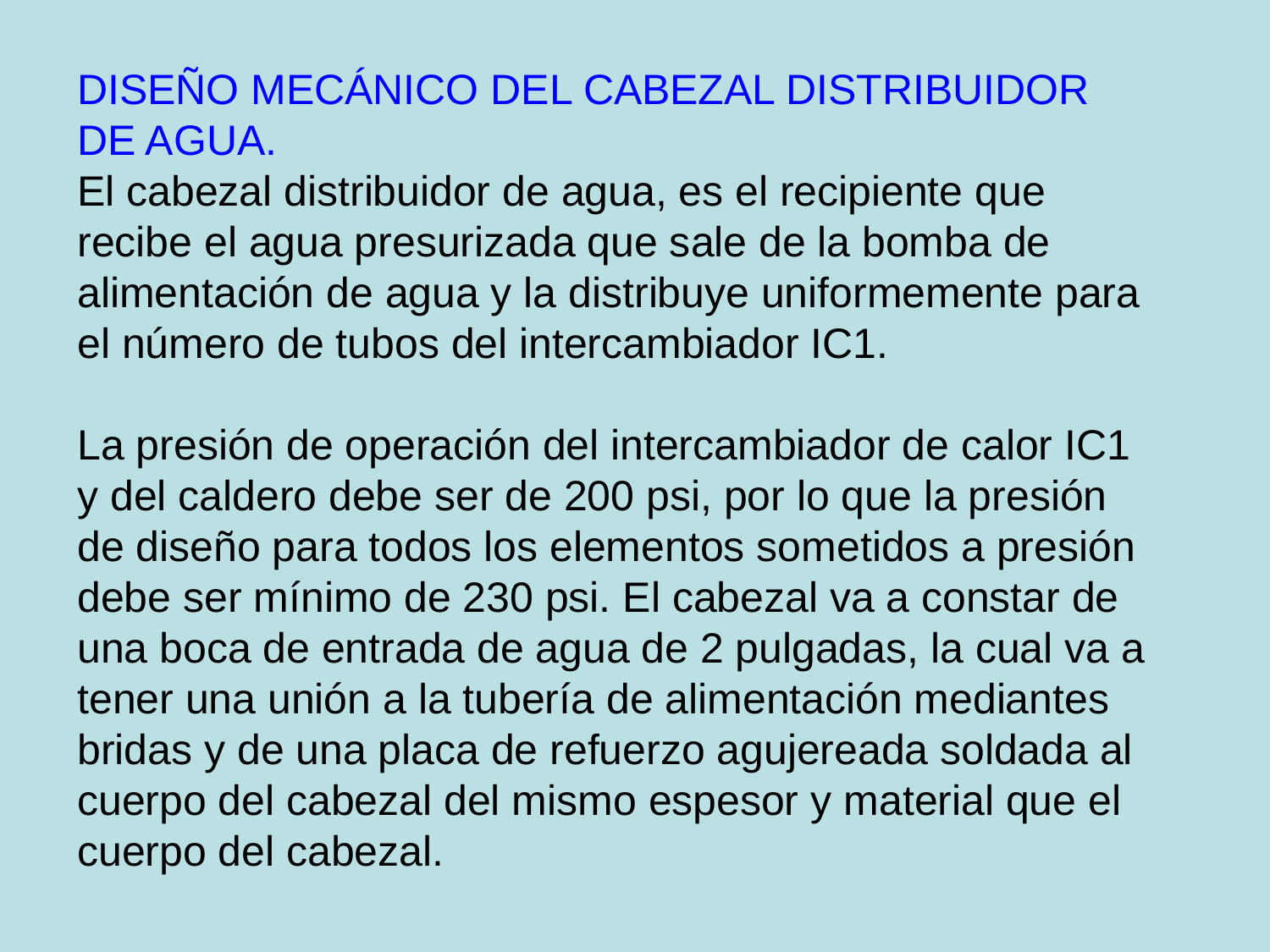

DISEÑO MECÁNICO DEL CABEZAL DISTRIBUIDOR DE AGUA.
El cabezal distribuidor de agua, es el recipiente que  recibe el agua presurizada que sale de la bomba de alimentación de agua y la distribuye uniformemente para el número de tubos del intercambiador IC1.

La presión de operación del intercambiador de calor IC1 y del caldero debe ser de 200 psi, por lo que la presión de diseño para todos los elementos sometidos a presión debe ser mínimo de 230 psi. El cabezal va a constar de una boca de entrada de agua de 2 pulgadas, la cual va a tener una unión a la tubería de alimentación mediantes bridas y de una placa de refuerzo agujereada soldada al cuerpo del cabezal del mismo espesor y material que el cuerpo del cabezal.